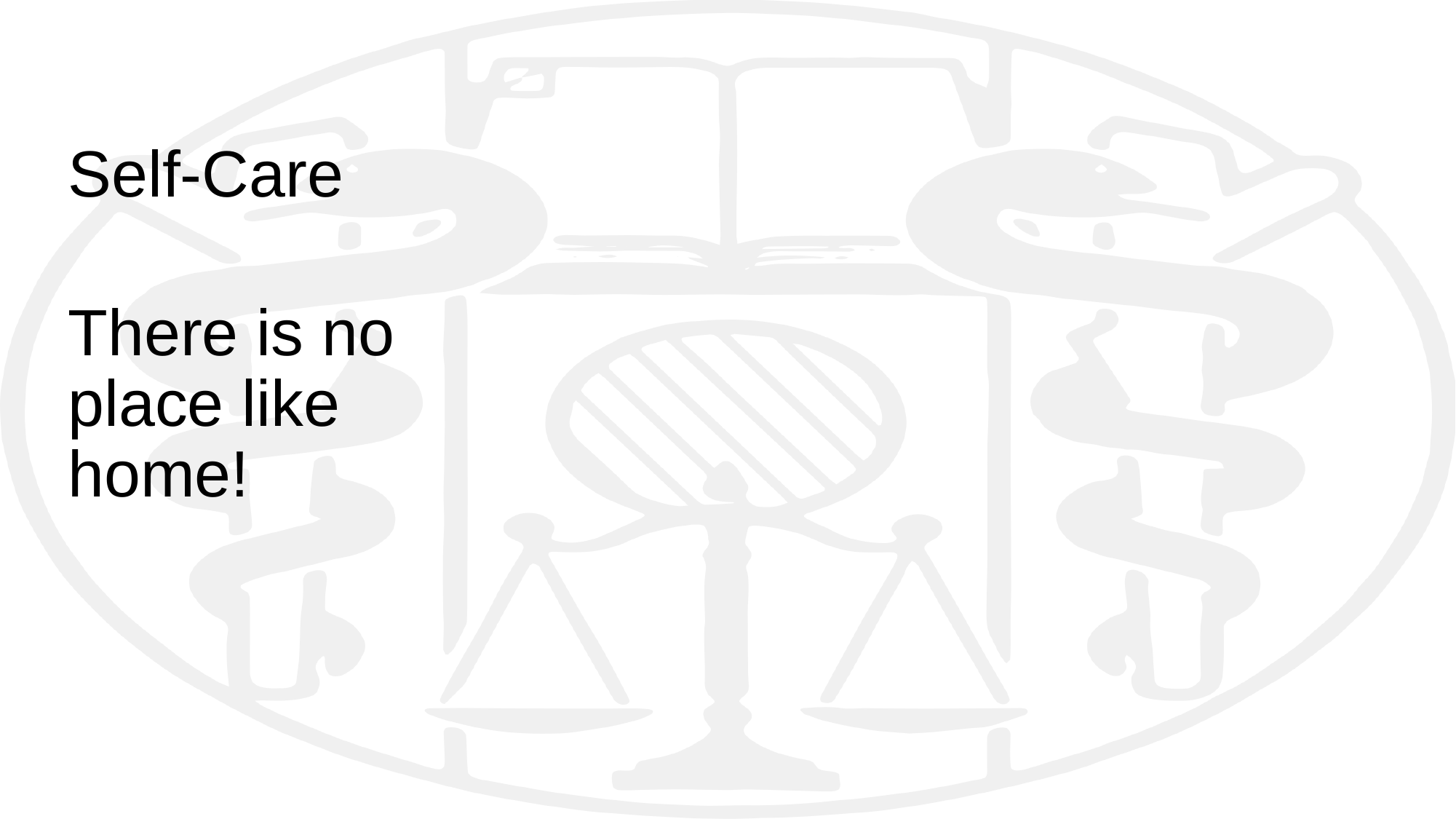

Self-Care

There is no place like home!